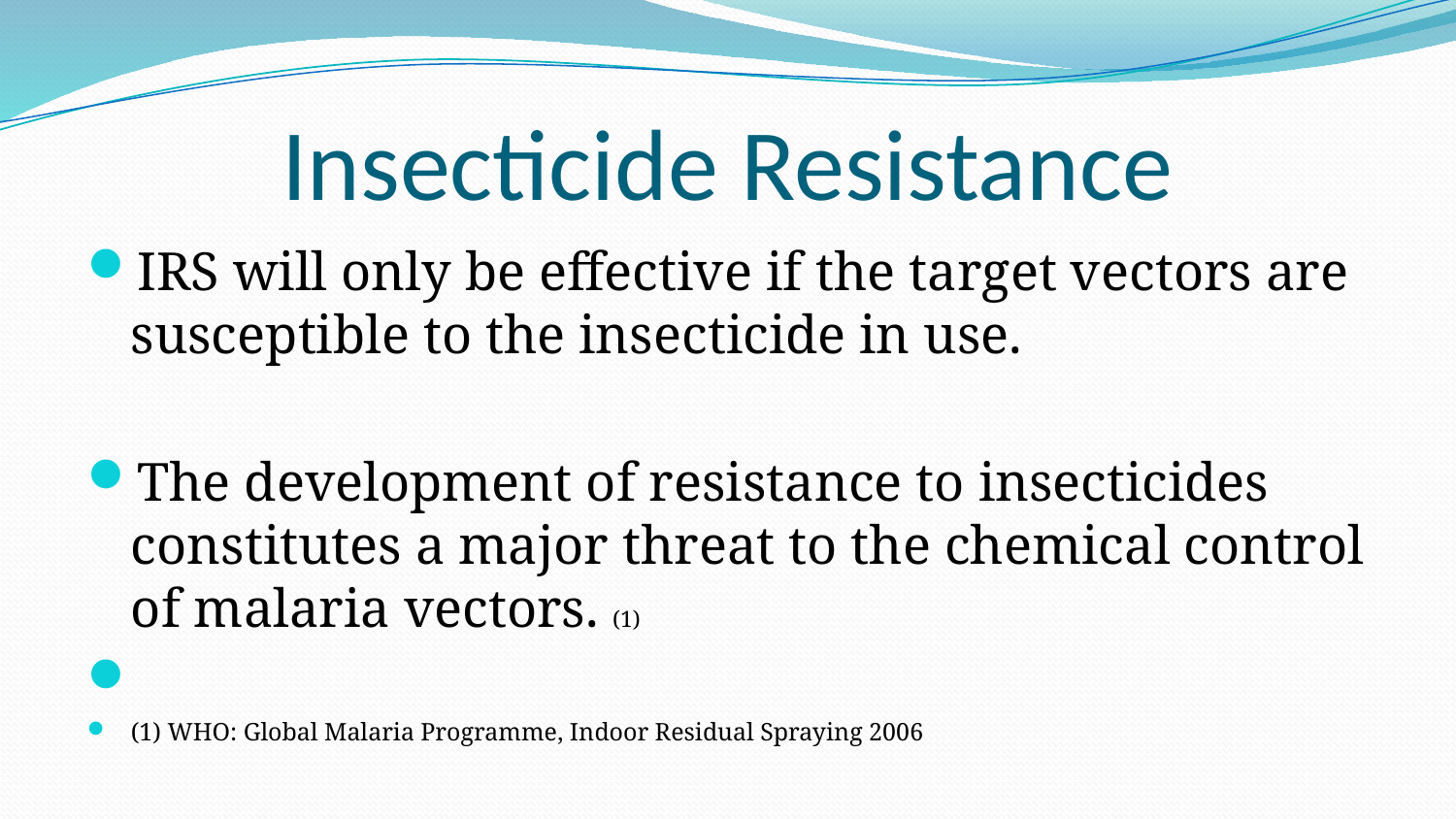

# Insecticide Resistance
IRS will only be effective if the target vectors are susceptible to the insecticide in use.

The development of resistance to insecticides constitutes a major threat to the chemical control of malaria vectors. (1)

(1) WHO: Global Malaria Programme, Indoor Residual Spraying 2006